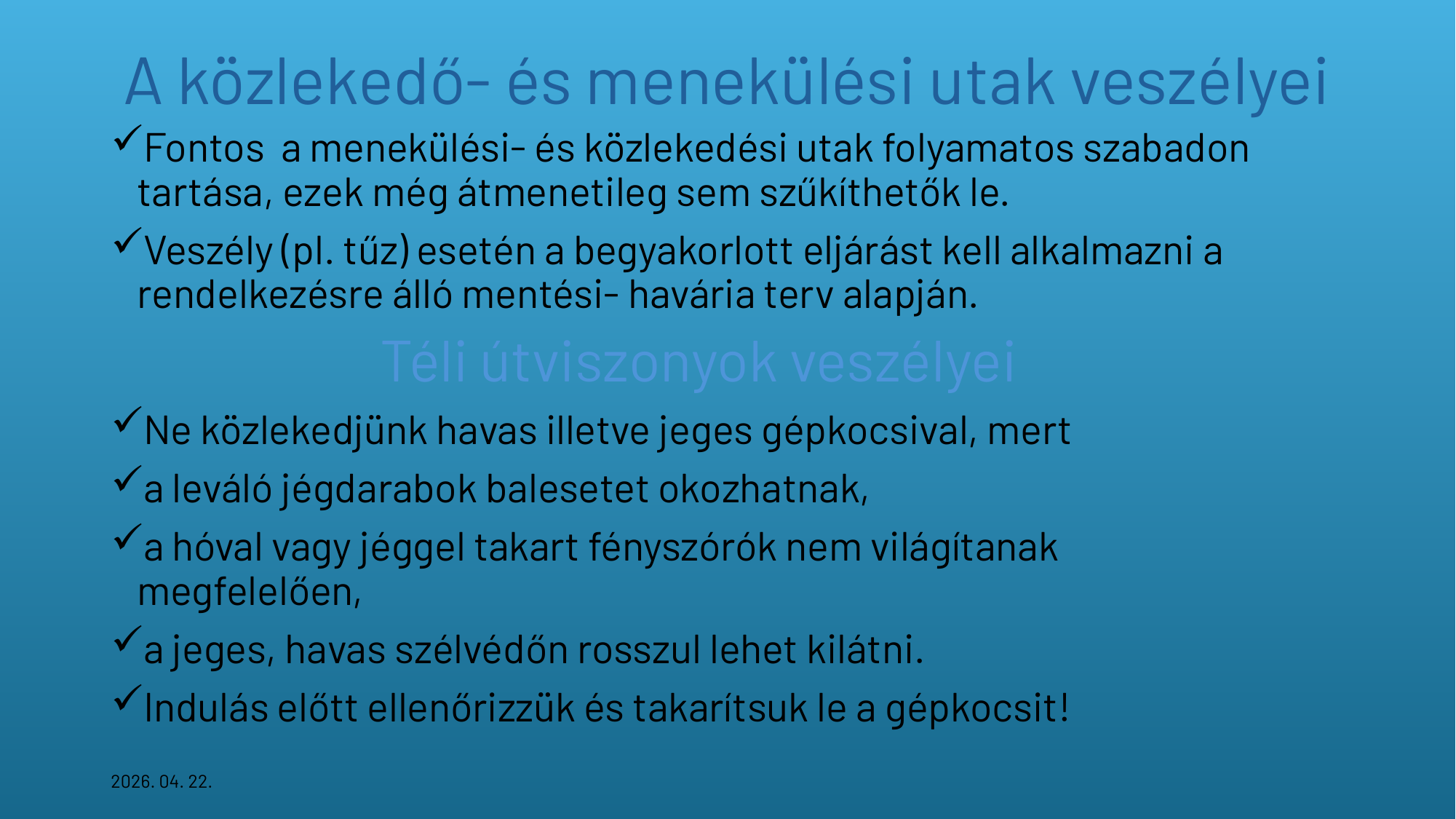

# A közlekedő- és menekülési utak veszélyei
Fontos  a menekülési- és közlekedési utak folyamatos szabadon tartása, ezek még átmenetileg sem szűkíthetők le.
Veszély (pl. tűz) esetén a begyakorlott eljárást kell alkalmazni a rendelkezésre álló mentési- havária terv alapján.
Téli útviszonyok veszélyei
Ne közlekedjünk havas illetve jeges gépkocsival, mert
a leváló jégdarabok balesetet okozhatnak,
a hóval vagy jéggel takart fényszórók nem világítanak megfelelően,
a jeges, havas szélvédőn rosszul lehet kilátni.
Indulás előtt ellenőrizzük és takarítsuk le a gépkocsit!

2026. 04. 22.